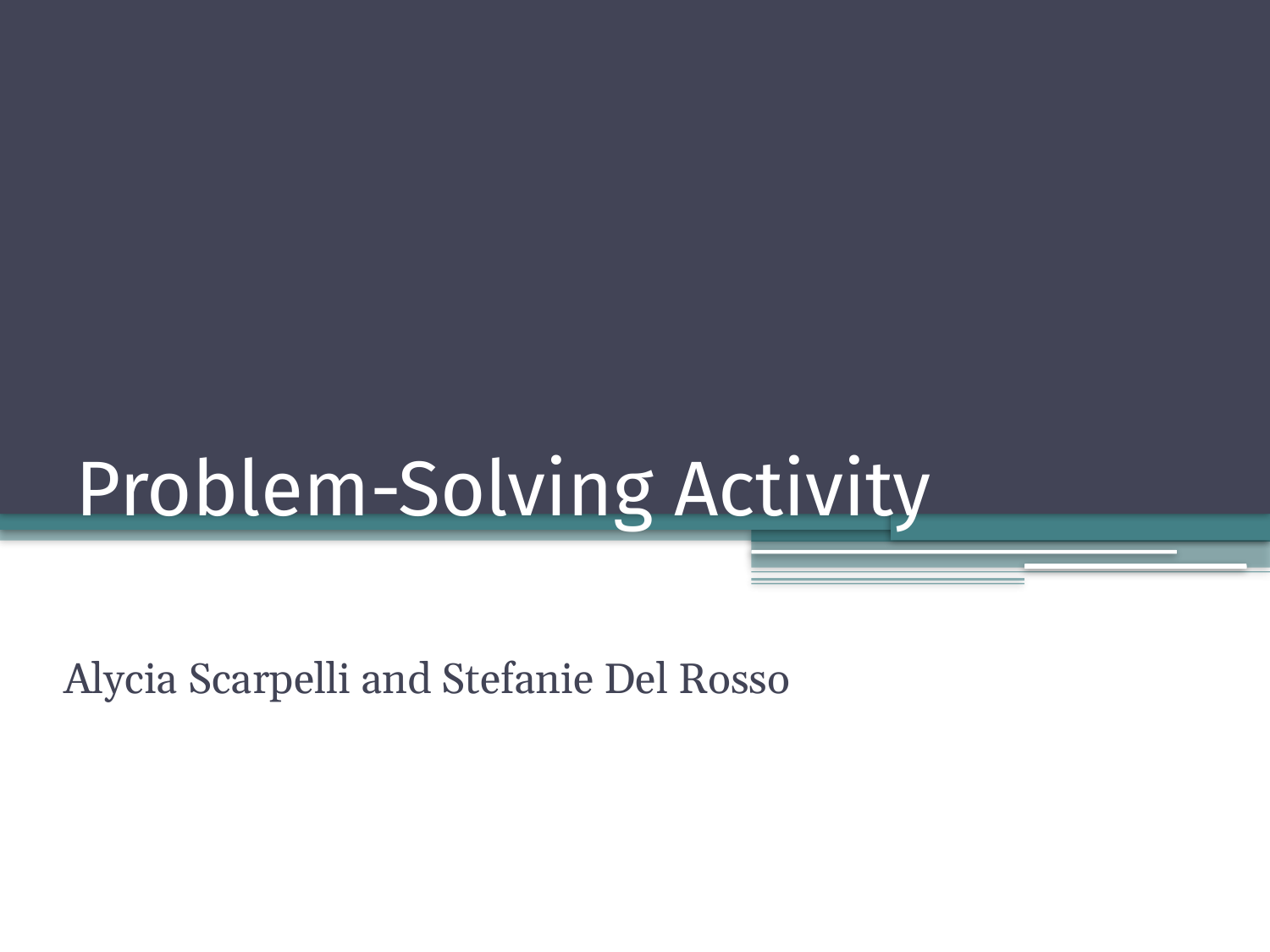

# Problem-Solving Activity
Alycia Scarpelli and Stefanie Del Rosso